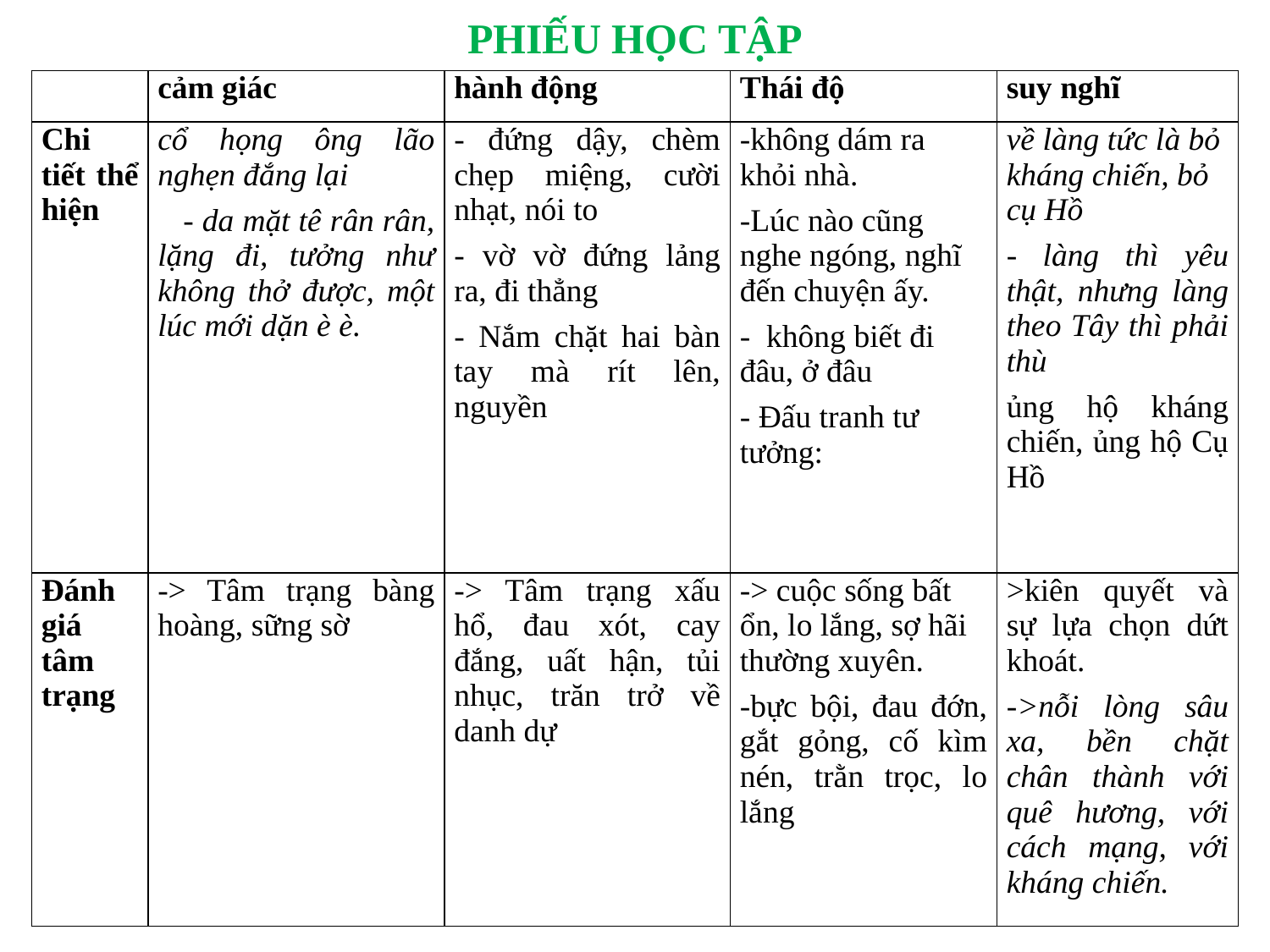

PHIẾU HỌC TẬP
|  | cảm giác | hành động | Thái độ | suy nghĩ |
| --- | --- | --- | --- | --- |
| Chi tiết thể hiện | cổ họng ông lão nghẹn đắng lại - da mặt tê rân rân, lặng đi, tưởng như không thở được, một lúc mới dặn è è. | - đứng dậy, chèm chẹp miệng, cười nhạt, nói to - vờ vờ đứng lảng ra, đi thẳng - Nắm chặt hai bàn tay mà rít lên, nguyền | -không dám ra khỏi nhà. -Lúc nào cũng nghe ngóng, nghĩ đến chuyện ấy. - không biết đi đâu, ở đâu - Đấu tranh tư tưởng: | về làng tức là bỏ kháng chiến, bỏ cụ Hồ - làng thì yêu thật, nhưng làng theo Tây thì phải thù ủng hộ kháng chiến, ủng hộ Cụ Hồ |
| Đánh giá tâm trạng | -> Tâm trạng bàng hoàng, sững sờ | -> Tâm trạng xấu hổ, đau xót, cay đắng, uất hận, tủi nhục, trăn trở về danh dự | -> cuộc sống bất ổn, lo lắng, sợ hãi thường xuyên. -bực bội, đau đớn, gắt gỏng, cố kìm nén, trằn trọc, lo lắng | >kiên quyết và sự lựa chọn dứt khoát. ->nỗi lòng sâu xa, bền chặt chân thành với quê hương, với cách mạng, với kháng chiến. |